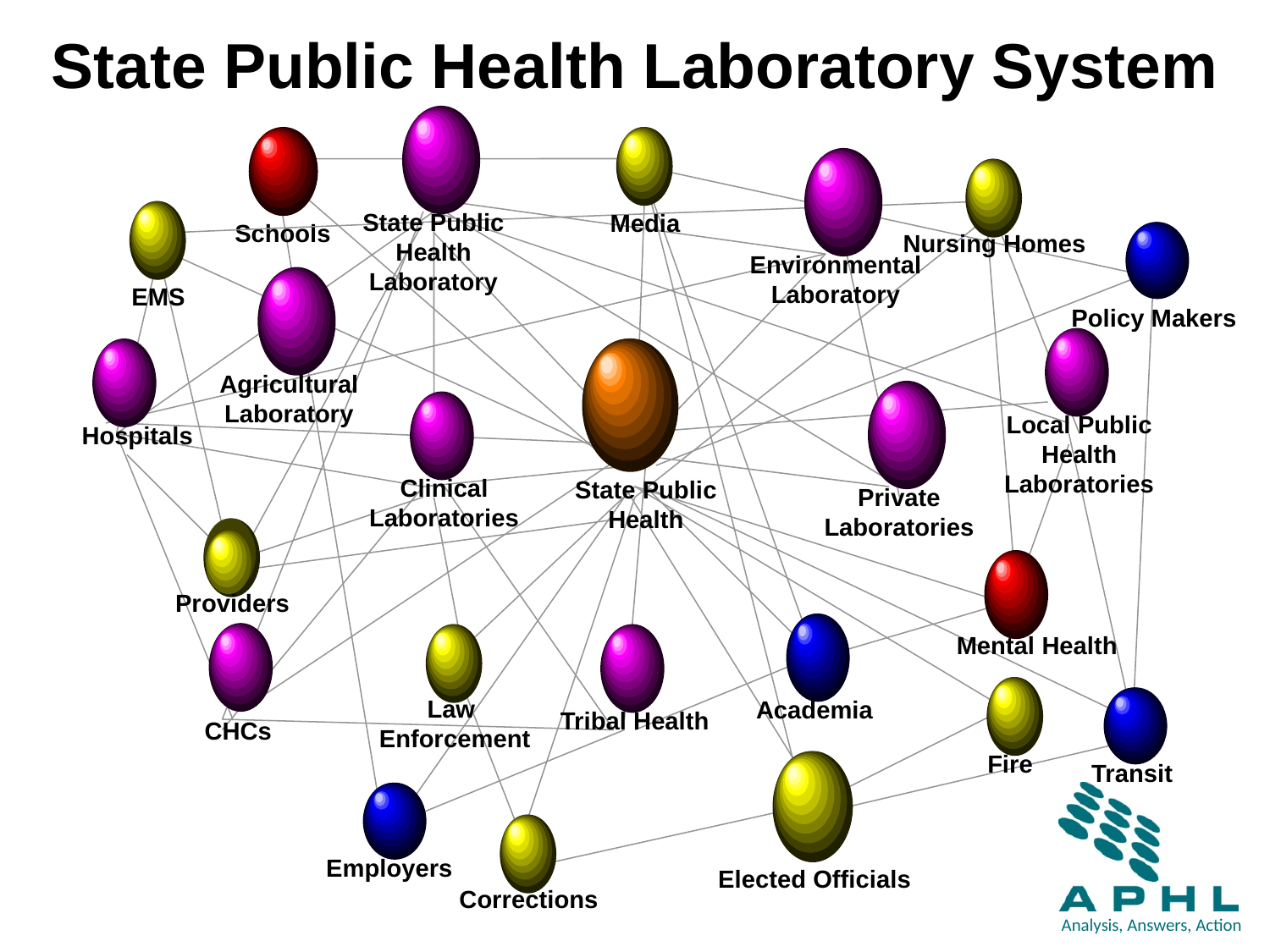

State Public Health Laboratory System

State Public Health
Laboratory

Local Public Health Laboratories

Hospitals

Private Laboratories

Clinical Laboratories

CHCs

Tribal Health

Media

Nursing Homes

EMS

Providers

Mental Health

Academia

Law
Enforcement

Fire

Elected Officials

Corrections

Policy Makers

Transit

Employers

Schools

Environmental Laboratory

Agricultural Laboratory

State Public Health